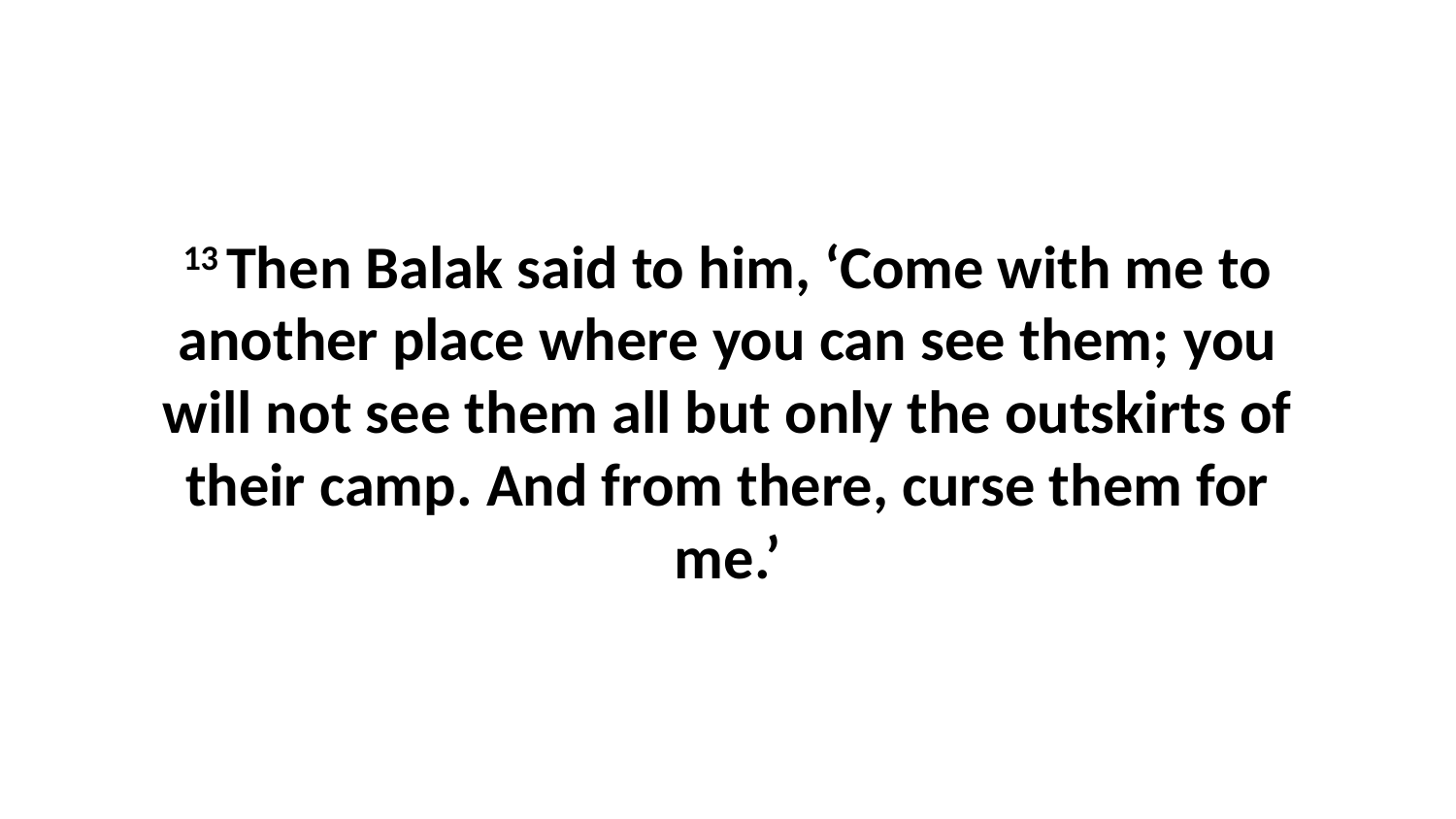

13 Then Balak said to him, ‘Come with me to another place where you can see them; you will not see them all but only the outskirts of their camp. And from there, curse them for me.’